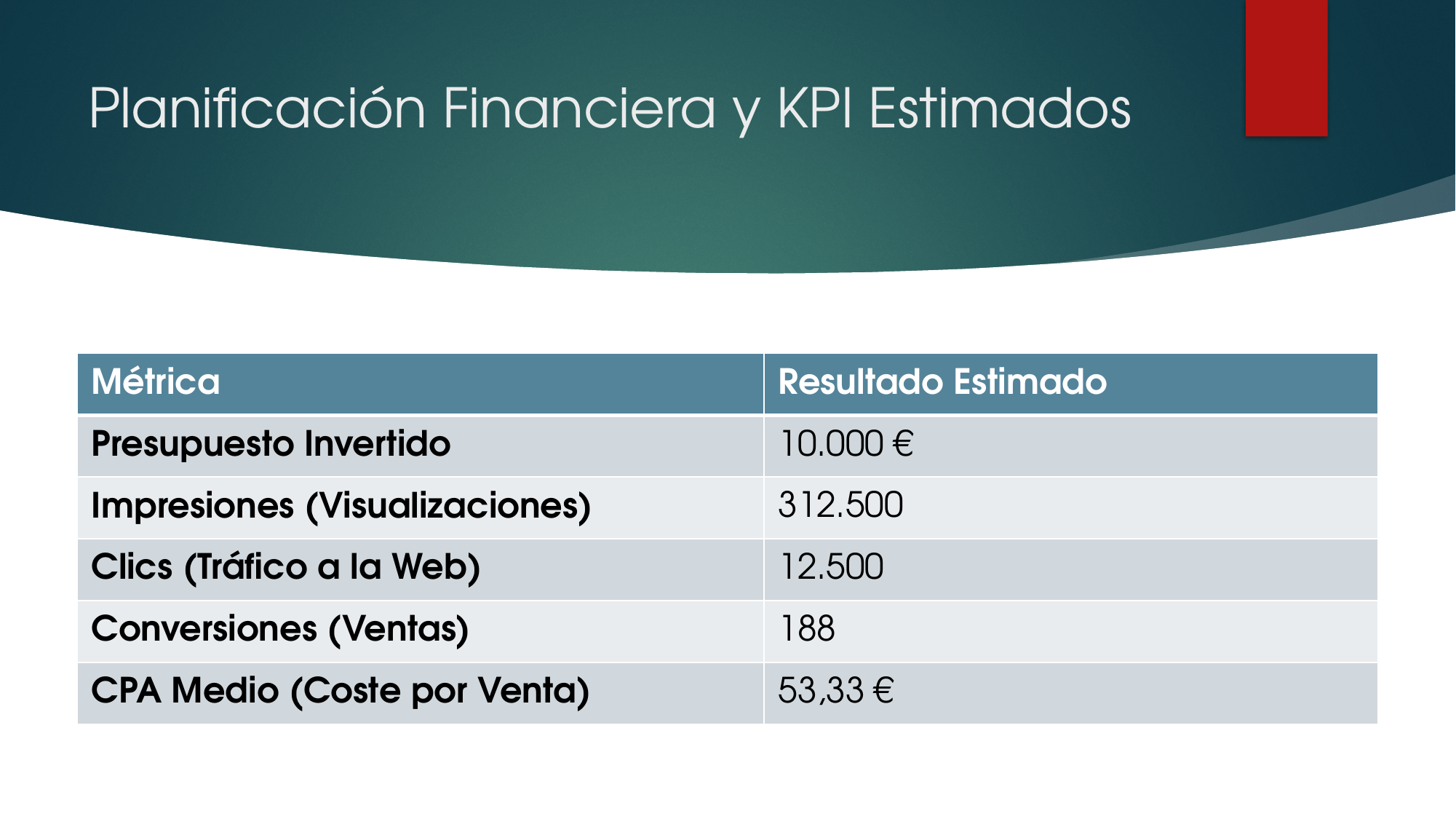

# Planificación Financiera y KPI Estimados

| Métrica | Resultado Estimado |
| --- | --- |
| Presupuesto Invertido | 10.000 € |
| Impresiones (Visualizaciones) | 312.500 |
| Clics (Tráfico a la Web) | 12.500 |
| Conversiones (Ventas) | 188 |
| CPA Medio (Coste por Venta) | 53,33 € |